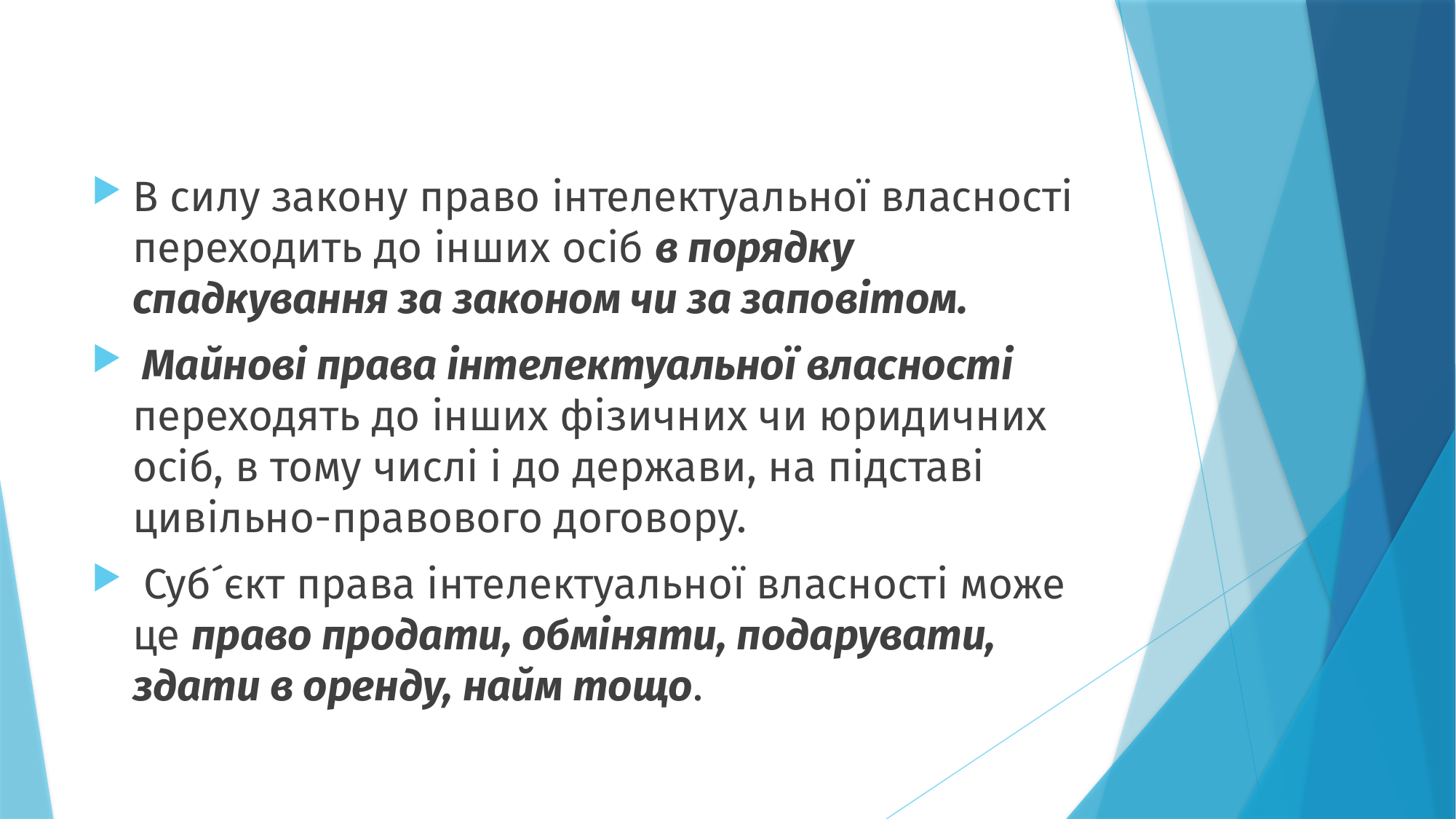

В силу закону право інтелектуальної власності переходить до інших осіб в порядку спадкування за законом чи за заповітом.
 Майнові права інтелектуальної власності переходять до інших фізичних чи юридичних осіб, в тому числі і до держави, на підставі цивільно-правового договору.
 Суб´єкт права інтелектуальної власності може це право продати, обміняти, подарувати, здати в оренду, найм тощо.